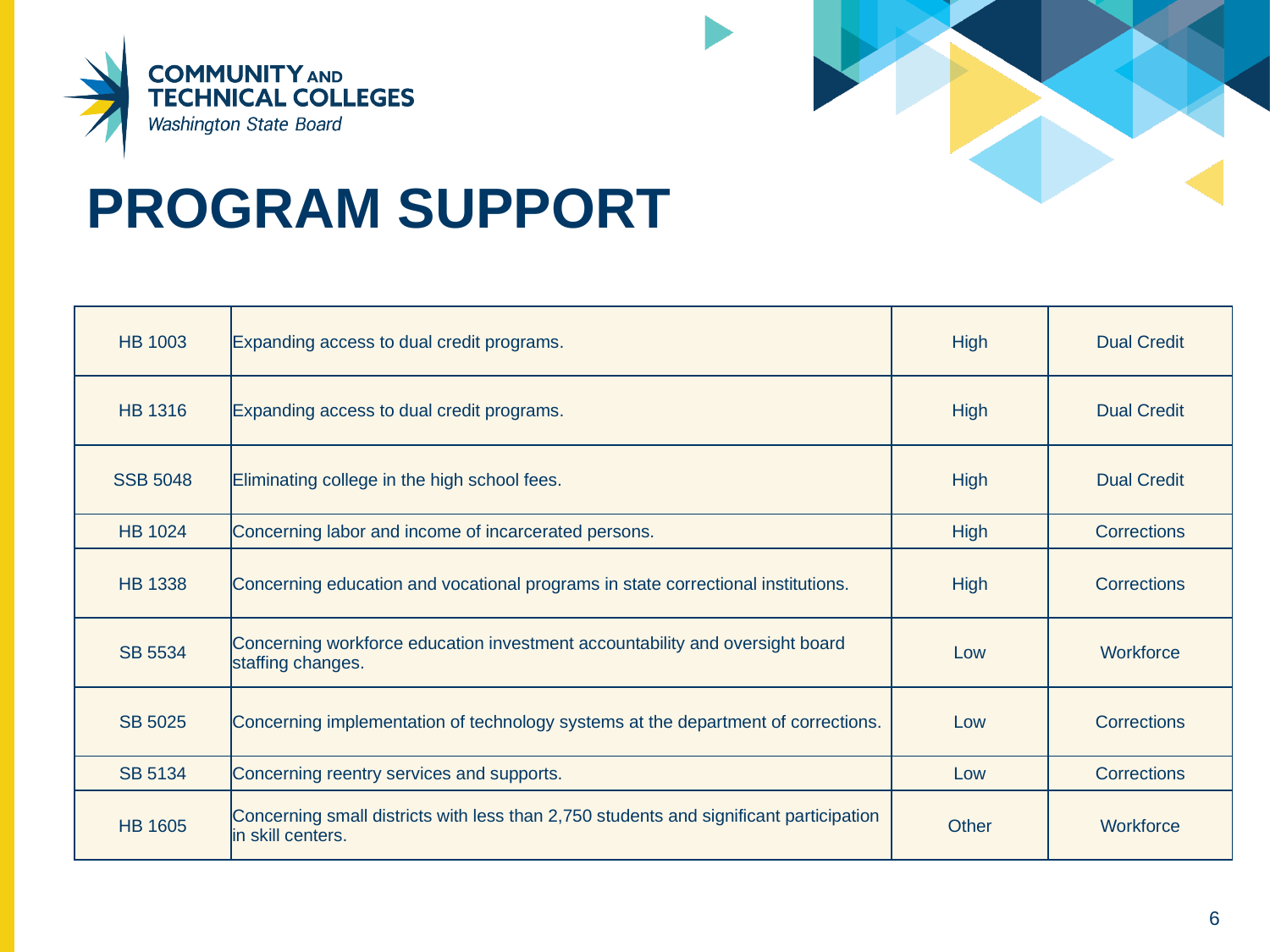

# Program support
| HB 1003 | Expanding access to dual credit programs. | High | Dual Credit |
| --- | --- | --- | --- |
| HB 1316 | Expanding access to dual credit programs. | High | Dual Credit |
| SSB 5048 | Eliminating college in the high school fees. | High | Dual Credit |
| HB 1024 | Concerning labor and income of incarcerated persons. | High | Corrections |
| HB 1338 | Concerning education and vocational programs in state correctional institutions. | High | Corrections |
| SB 5534 | Concerning workforce education investment accountability and oversight board staffing changes. | Low | Workforce |
| SB 5025 | Concerning implementation of technology systems at the department of corrections. | Low | Corrections |
| SB 5134 | Concerning reentry services and supports. | Low | Corrections |
| HB 1605 | Concerning small districts with less than 2,750 students and significant participation in skill centers. | Other | Workforce |
6